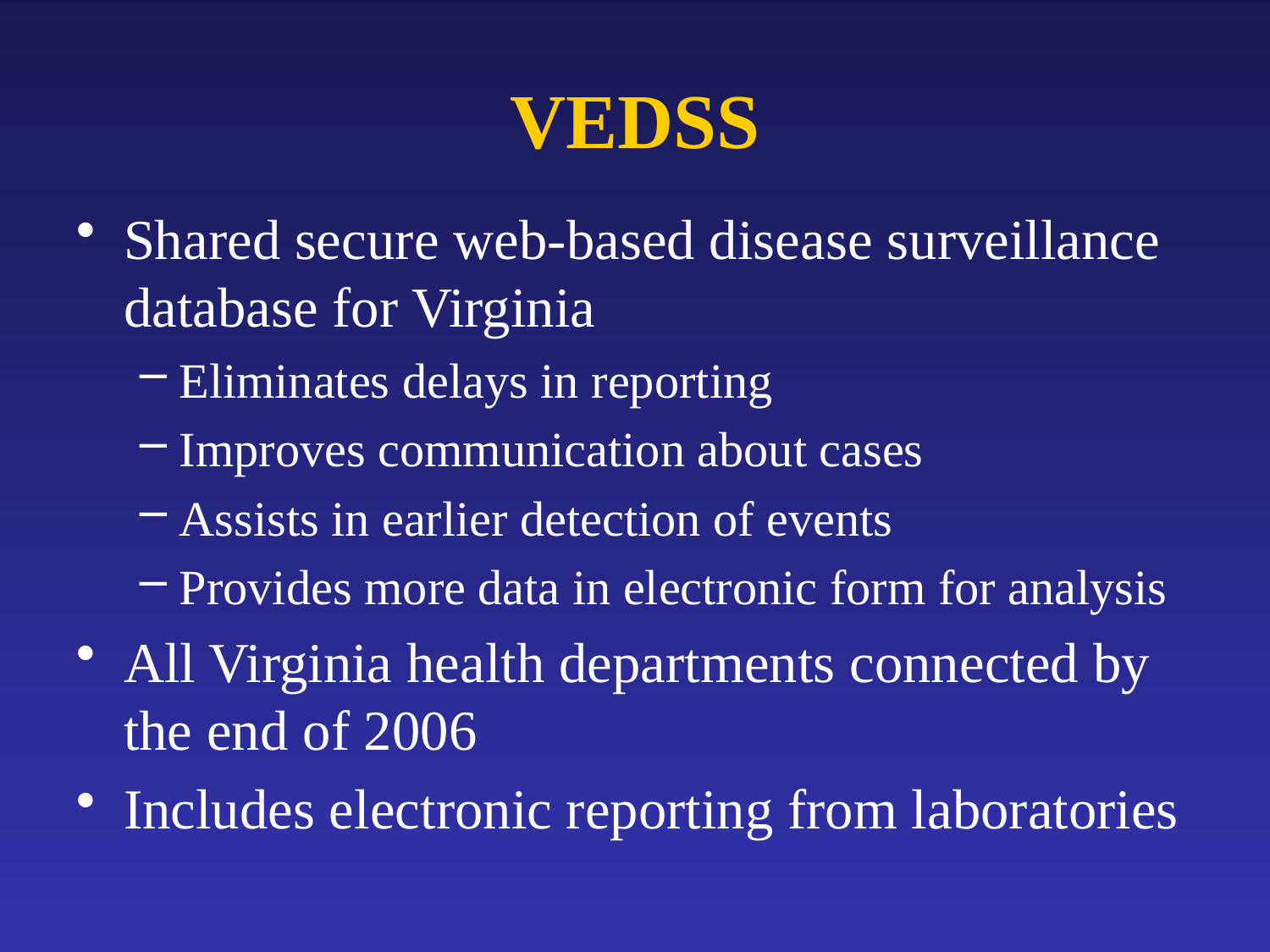

VEDSS
Shared secure web-based disease surveillance database for Virginia
Eliminates delays in reporting
Improves communication about cases
Assists in earlier detection of events
Provides more data in electronic form for analysis
All Virginia health departments connected by the end of 2006
Includes electronic reporting from laboratories